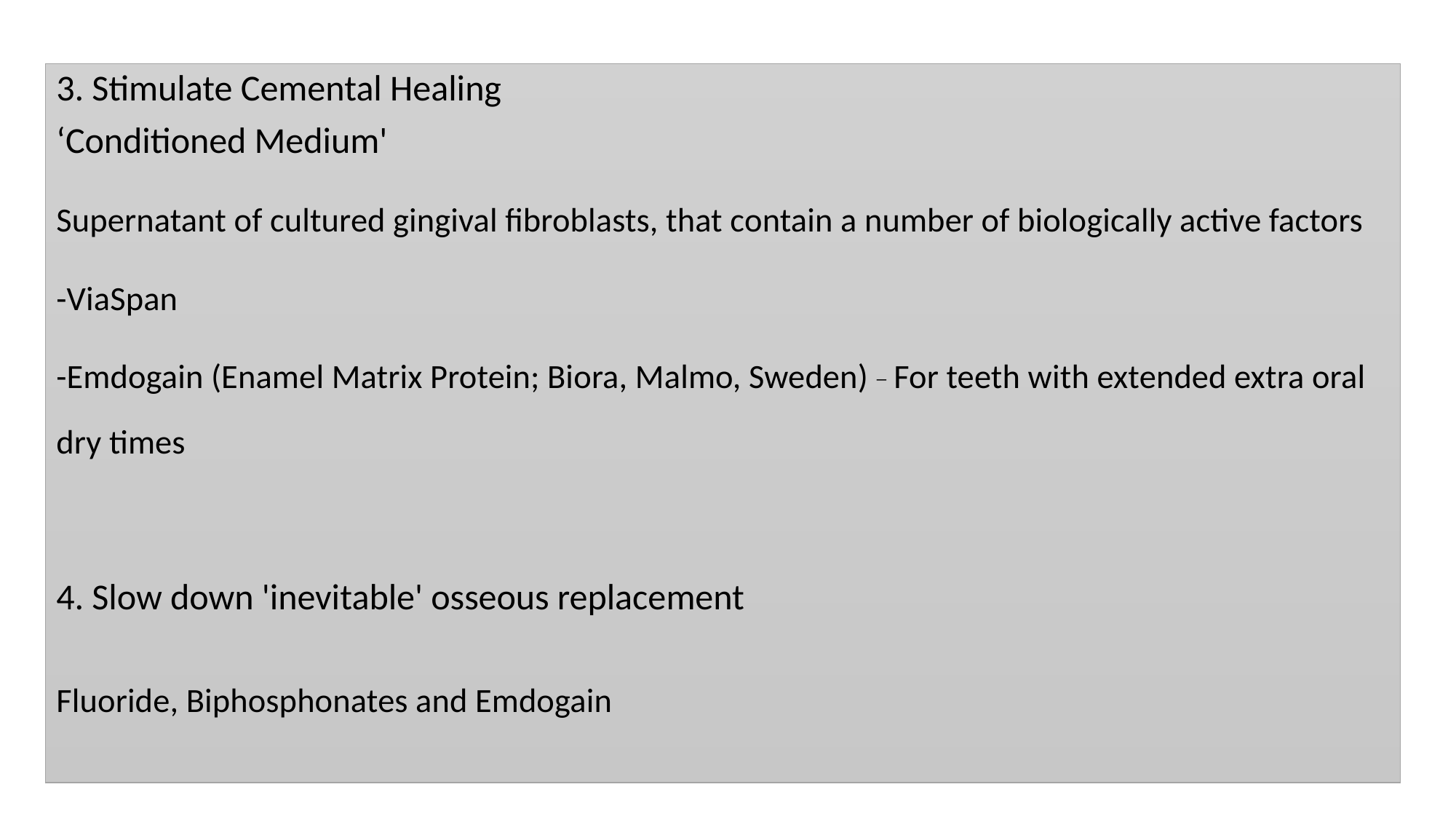

3. Stimulate Cemental Healing
‘Conditioned Medium'
Supernatant of cultured gingival fibroblasts, that contain a number of biologically active factors
-ViaSpan
-Emdogain (Enamel Matrix Protein; Biora, Malmo, Sweden) _ For teeth with extended extra oral dry times

4. Slow down 'inevitable' osseous replacement

Fluoride, Biphosphonates and Emdogain